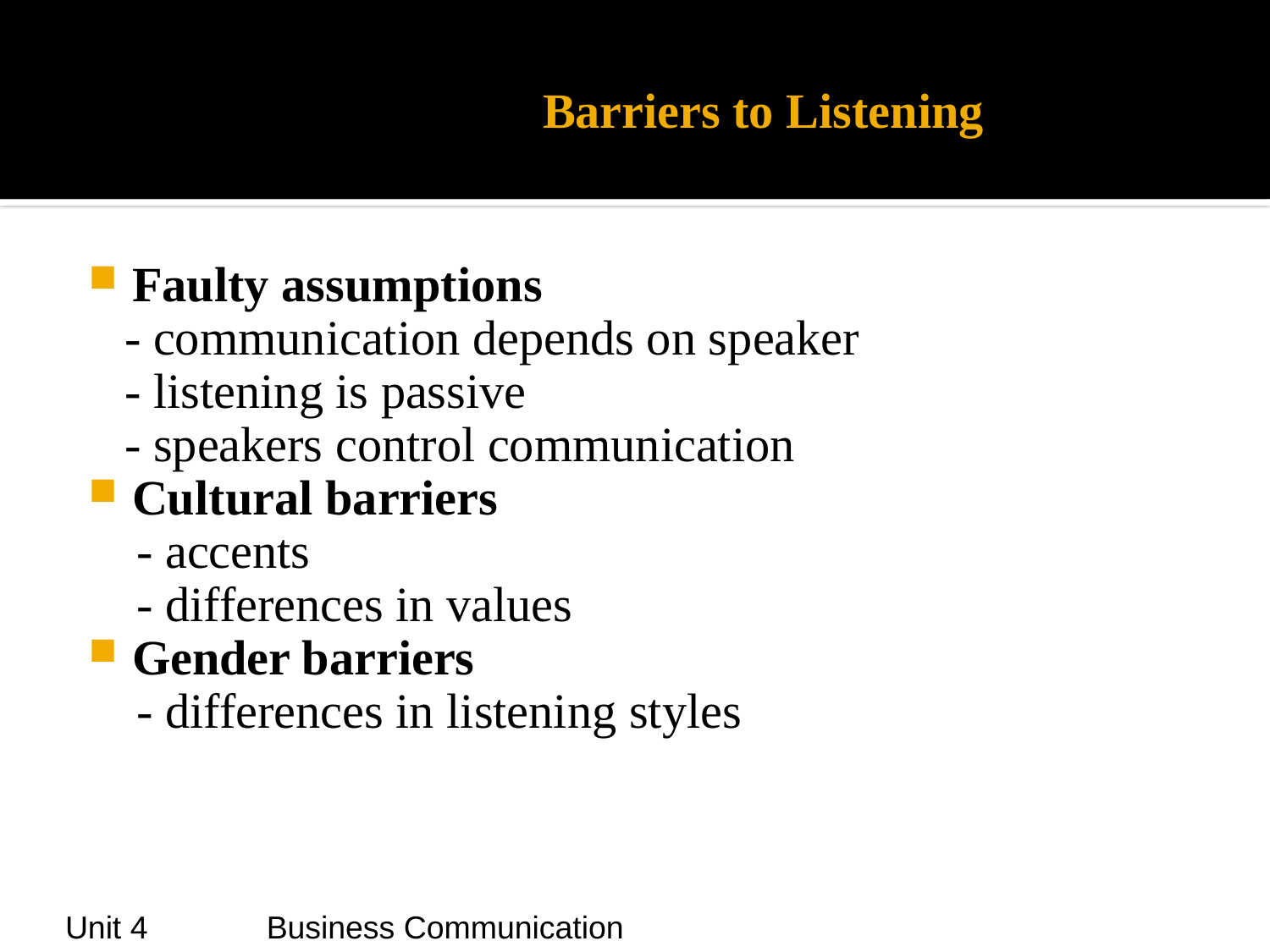

# Barriers to Listening
Faulty assumptions
   - communication depends on speaker
   - listening is passive
   - speakers control communication
Cultural barriers
    - accents
    - differences in values
Gender barriers
    - differences in listening styles

Unit 4
Business Communication